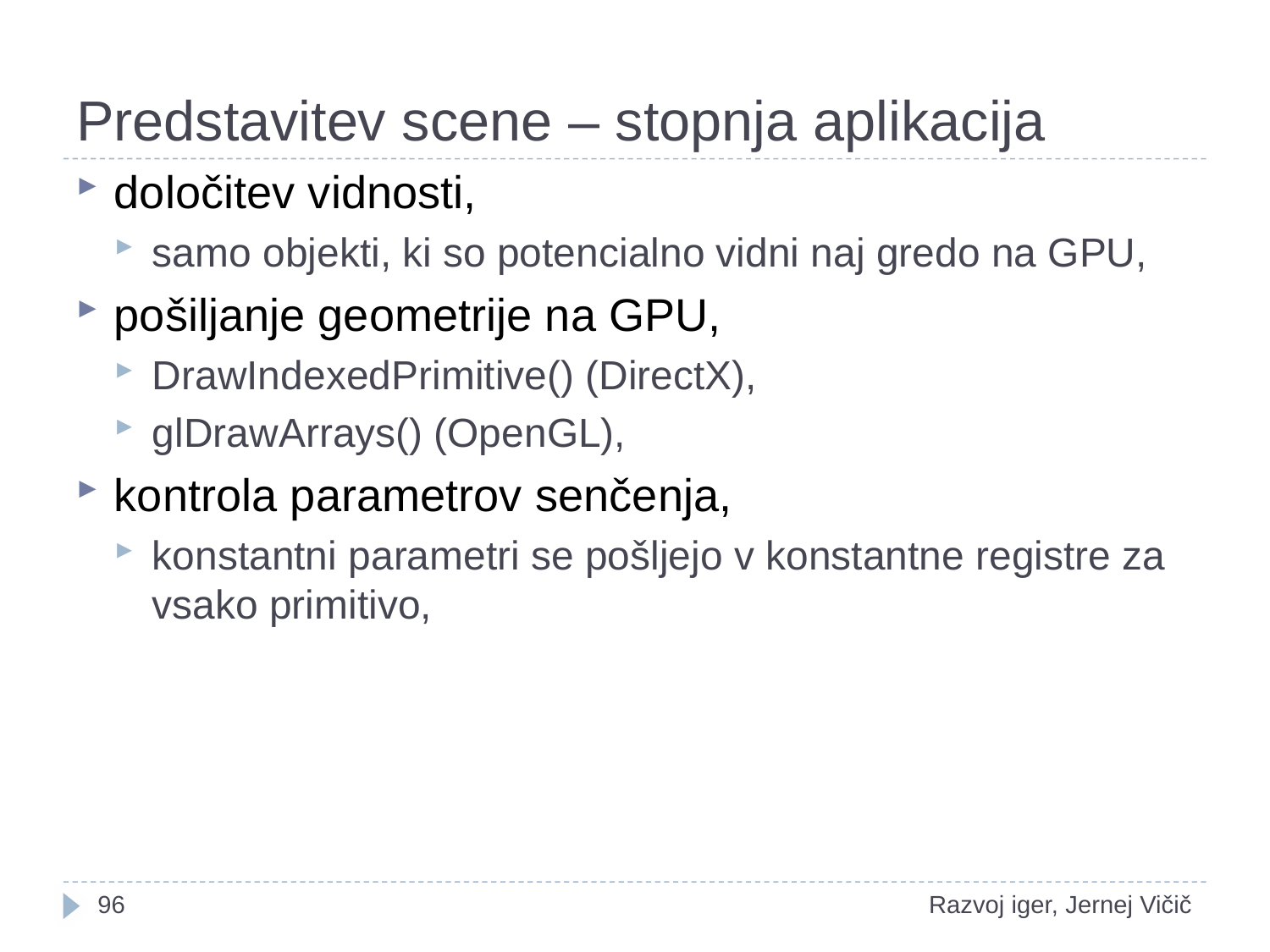

# Predstavitev scene – stopnja aplikacija
določitev vidnosti,
samo objekti, ki so potencialno vidni naj gredo na GPU,
pošiljanje geometrije na GPU,
DrawIndexedPrimitive() (DirectX),
glDrawArrays() (OpenGL),
kontrola parametrov senčenja,
konstantni parametri se pošljejo v konstantne registre za vsako primitivo,
96
Razvoj iger, Jernej Vičič